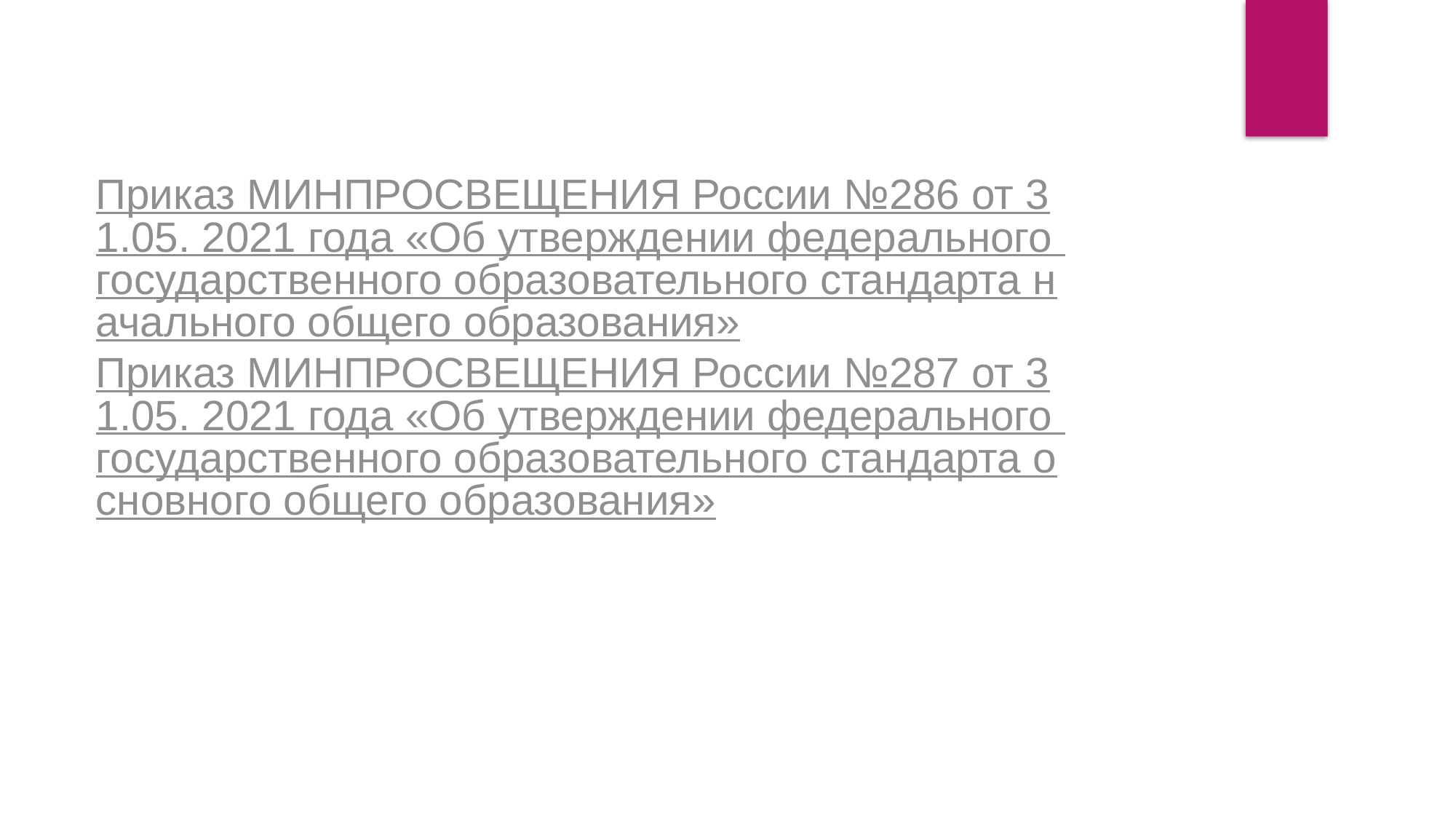

Приказ МИНПРОСВЕЩЕНИЯ России №286 от 31.05. 2021 года «Об утверждении федерального государственного образовательного стандарта начального общего образования»
Приказ МИНПРОСВЕЩЕНИЯ России №287 от 31.05. 2021 года «Об утверждении федерального государственного образовательного стандарта основного общего образования»